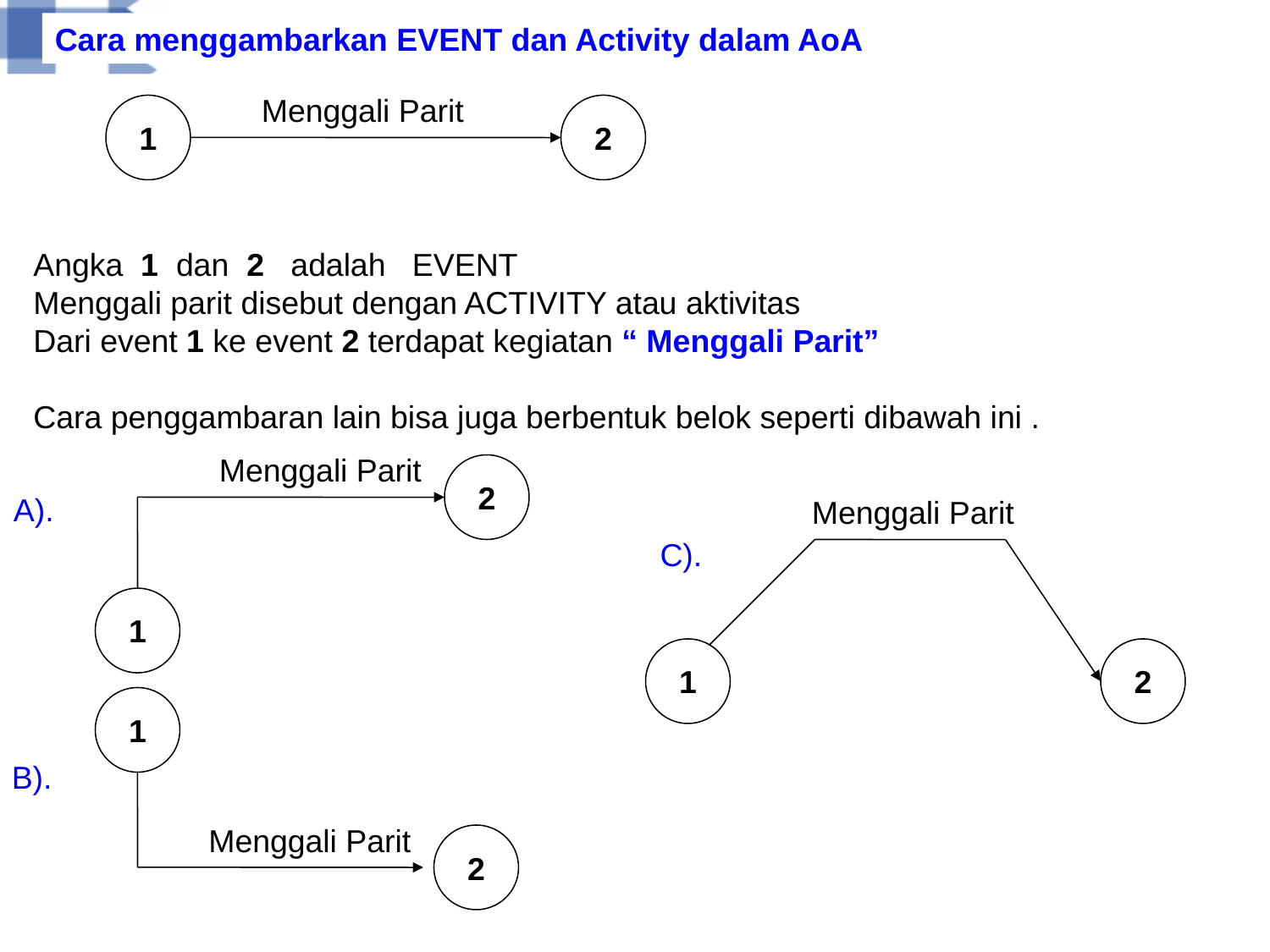

Cara menggambarkan EVENT dan Activity dalam AoA

Menggali Parit
1
2

Angka  1  dan  2   adalah   EVENT
Menggali parit disebut dengan ACTIVITY atau aktivitas
Dari event 1 ke event 2 terdapat kegiatan “ Menggali Parit”

Cara penggambaran lain bisa juga berbentuk belok seperti dibawah ini .

Menggali Parit
2
A).
Menggali Parit

C).

1
1
2
1
B).

Menggali Parit
2